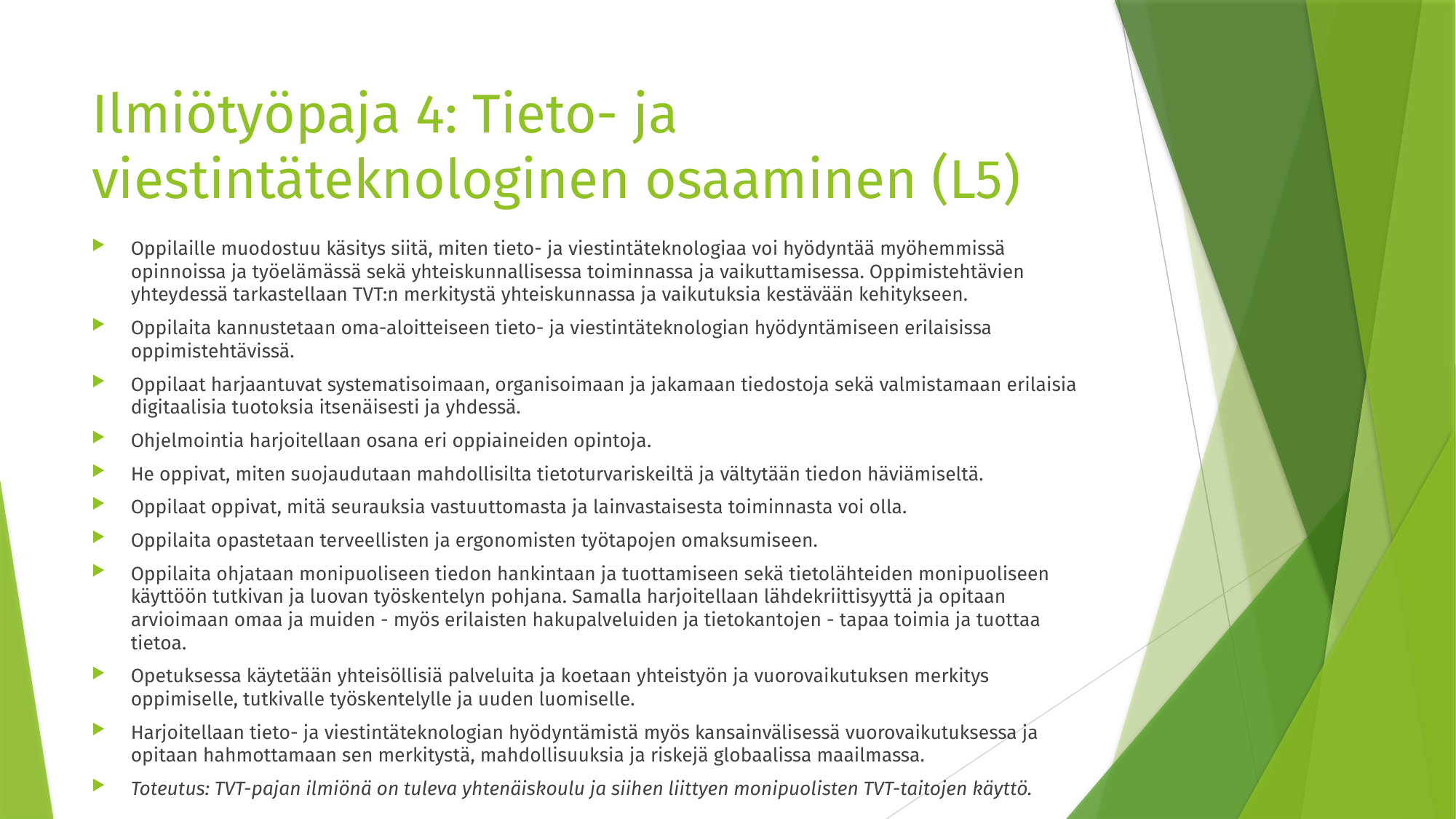

# Ilmiötyöpaja 4: Tieto- ja viestintäteknologinen osaaminen (L5)
Oppilaille muodostuu käsitys siitä, miten tieto- ja viestintäteknologiaa voi hyödyntää myöhemmissä opinnoissa ja työelämässä sekä yhteiskunnallisessa toiminnassa ja vaikuttamisessa. Oppimistehtävien yhteydessä tarkastellaan TVT:n merkitystä yhteiskunnassa ja vaikutuksia kestävään kehitykseen.
Oppilaita kannustetaan oma-aloitteiseen tieto- ja viestintäteknologian hyödyntämiseen erilaisissa oppimistehtävissä.
Oppilaat harjaantuvat systematisoimaan, organisoimaan ja jakamaan tiedostoja sekä valmistamaan erilaisia digitaalisia tuotoksia itsenäisesti ja yhdessä.
Ohjelmointia harjoitellaan osana eri oppiaineiden opintoja.
He oppivat, miten suojaudutaan mahdollisilta tietoturvariskeiltä ja vältytään tiedon häviämiseltä.
Oppilaat oppivat, mitä seurauksia vastuuttomasta ja lainvastaisesta toiminnasta voi olla.
Oppilaita opastetaan terveellisten ja ergonomisten työtapojen omaksumiseen.
Oppilaita ohjataan monipuoliseen tiedon hankintaan ja tuottamiseen sekä tietolähteiden monipuoliseen käyttöön tutkivan ja luovan työskentelyn pohjana. Samalla harjoitellaan lähdekriittisyyttä ja opitaan arvioimaan omaa ja muiden - myös erilaisten hakupalveluiden ja tietokantojen - tapaa toimia ja tuottaa tietoa.
Opetuksessa käytetään yhteisöllisiä palveluita ja koetaan yhteistyön ja vuorovaikutuksen merkitys oppimiselle, tutkivalle työskentelylle ja uuden luomiselle.
Harjoitellaan tieto- ja viestintäteknologian hyödyntämistä myös kansainvälisessä vuorovaikutuksessa ja opitaan hahmottamaan sen merkitystä, mahdollisuuksia ja riskejä globaalissa maailmassa.
Toteutus: TVT-pajan ilmiönä on tuleva yhtenäiskoulu ja siihen liittyen monipuolisten TVT-taitojen käyttö.